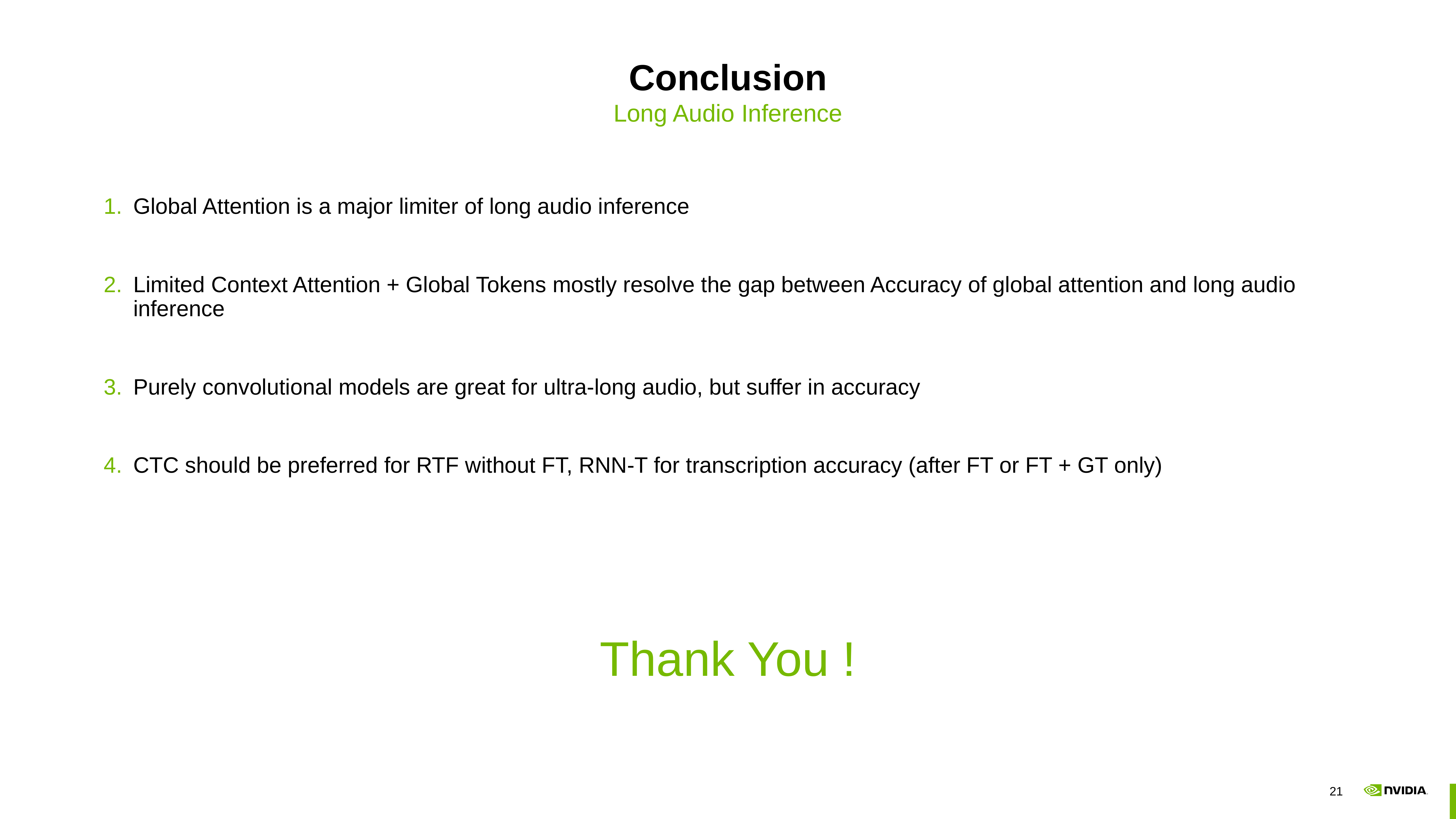

# Conclusion
Long Audio Inference
Global Attention is a major limiter of long audio inference

Limited Context Attention + Global Tokens mostly resolve the gap between Accuracy of global attention and long audio inference

Purely convolutional models are great for ultra-long audio, but suffer in accuracy

CTC should be preferred for RTF without FT, RNN-T for transcription accuracy (after FT or FT + GT only)
Thank You !